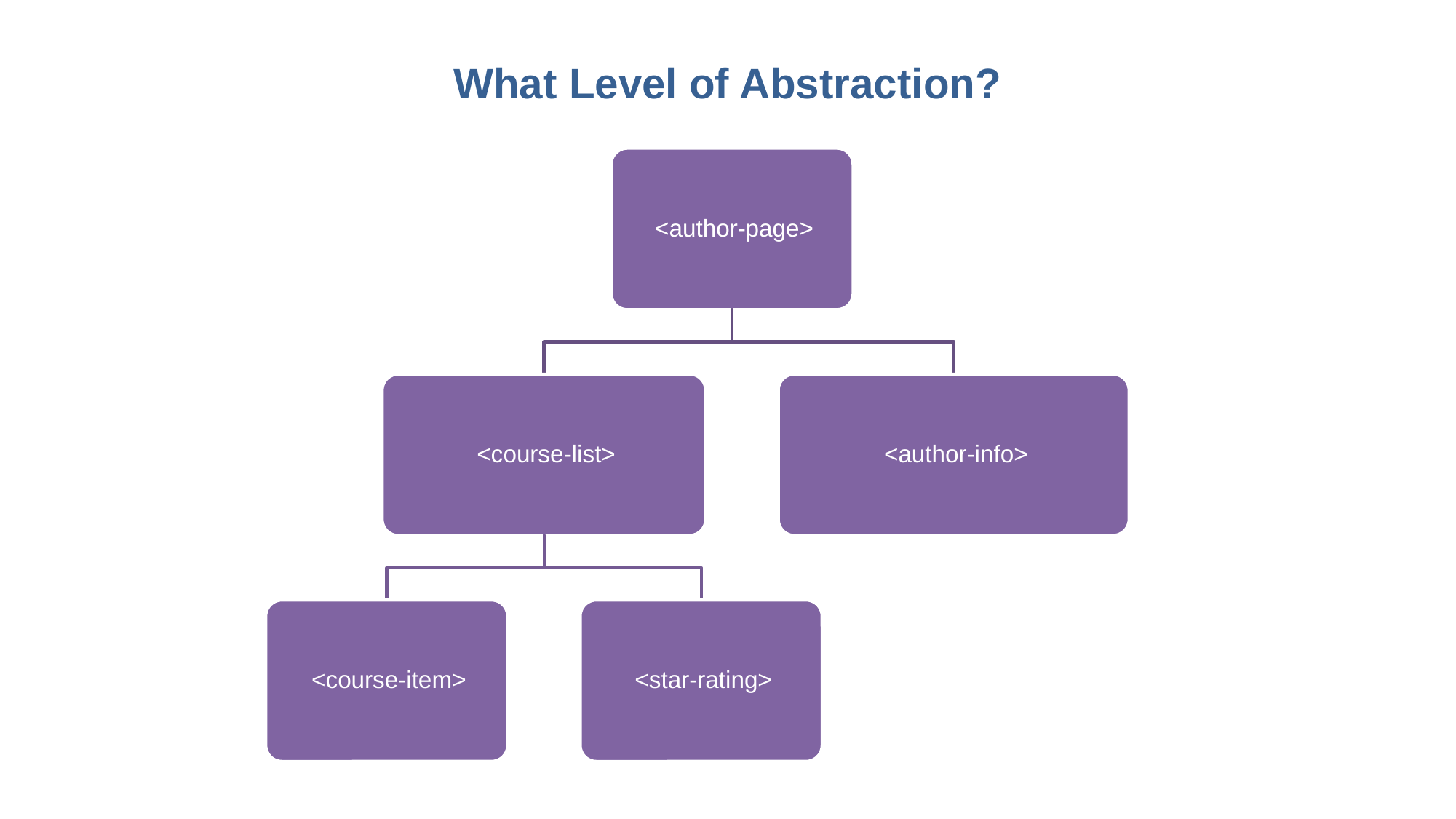

# What Level of Abstraction?
<author-page>
<course-list>
<course-item>
<star-rating>
<author-info>
Any.

Low Level or Entire App!